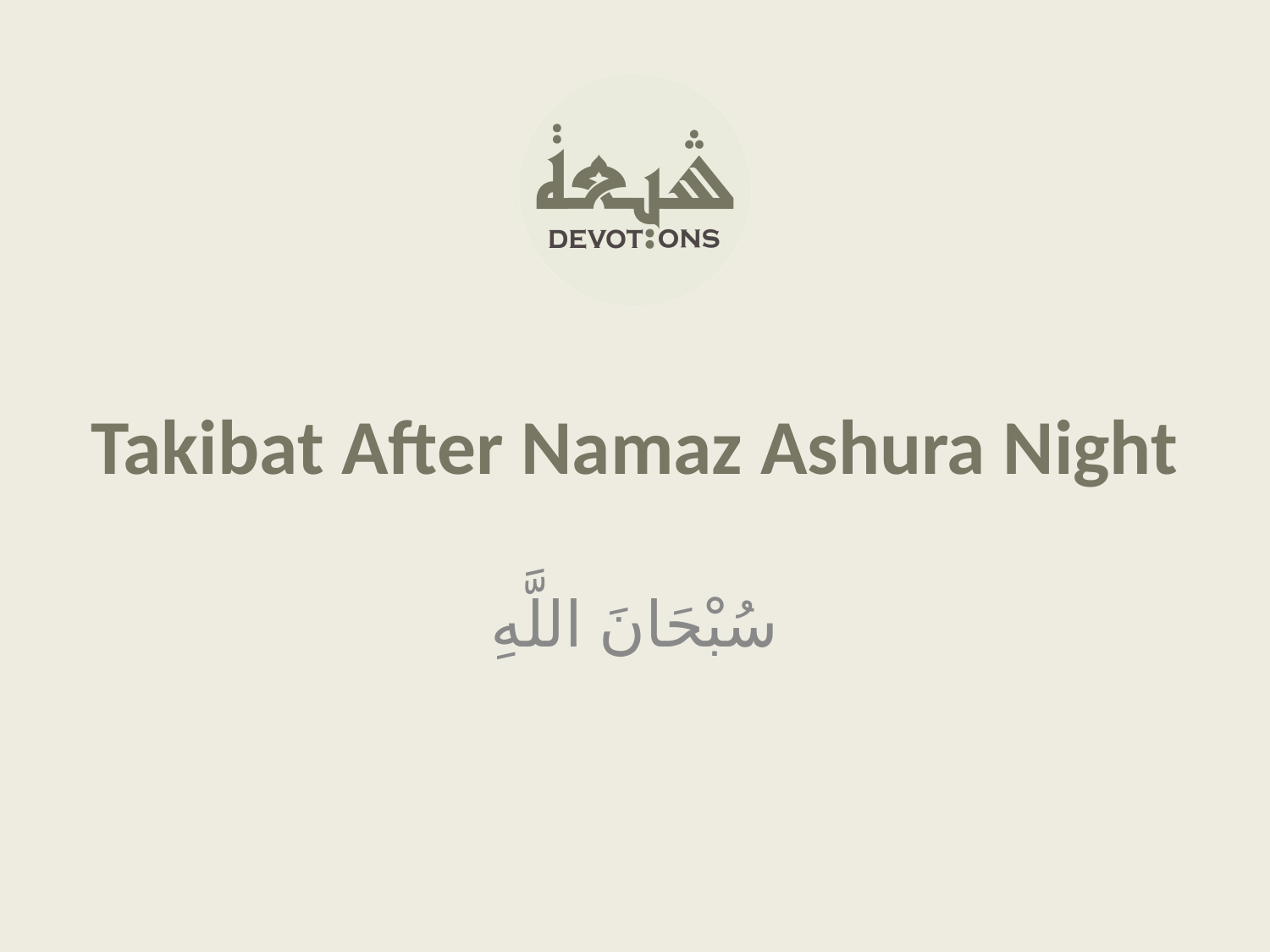

Takibat After Namaz Ashura Night
سُبْحَانَ اللَّهِ